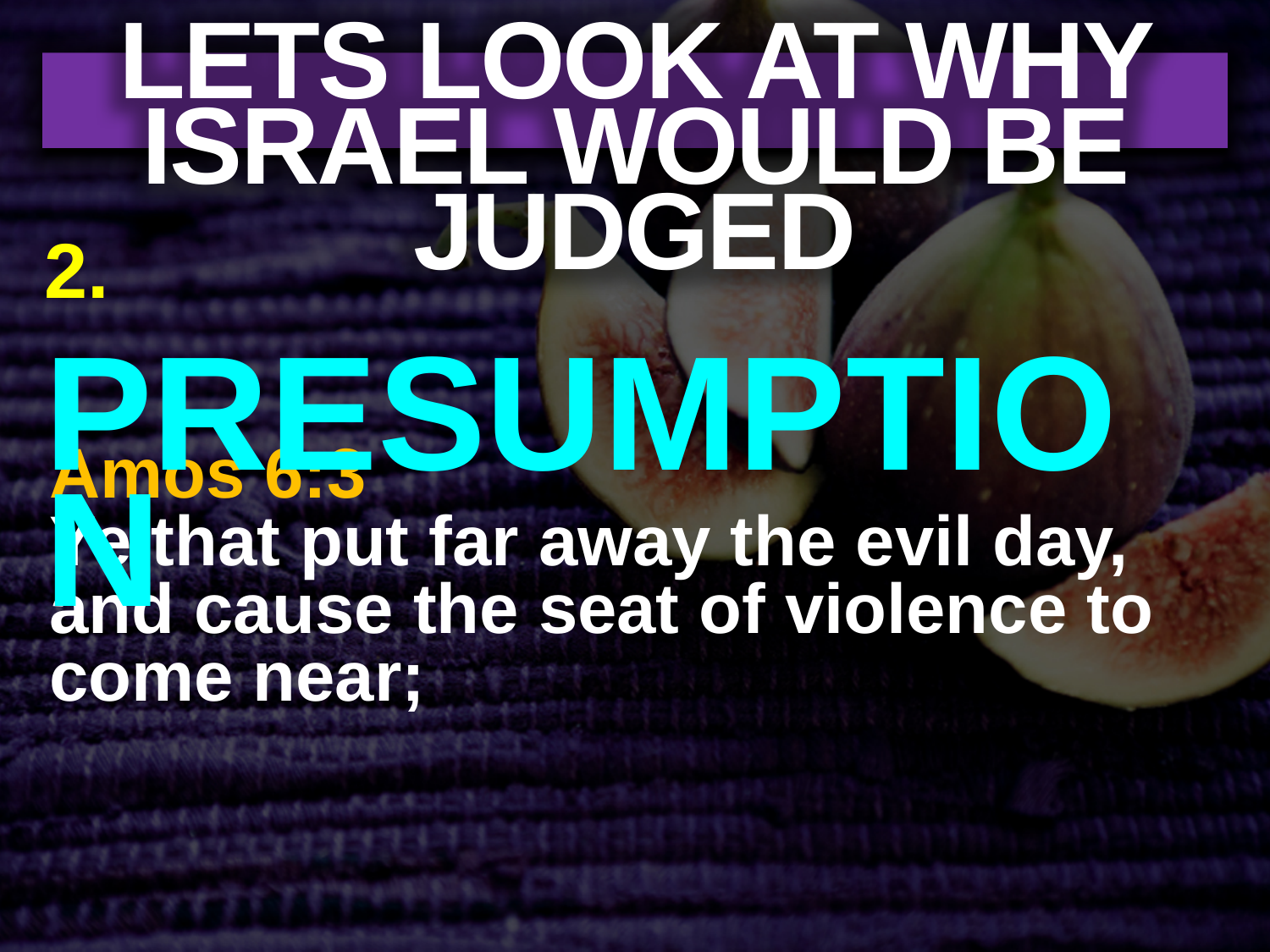

LETS LOOK AT WHY ISRAEL WOULD BE JUDGED

2. PRESUMPTION
Amos 6:3
Ye that put far away the evil day, and cause the seat of violence to come near;